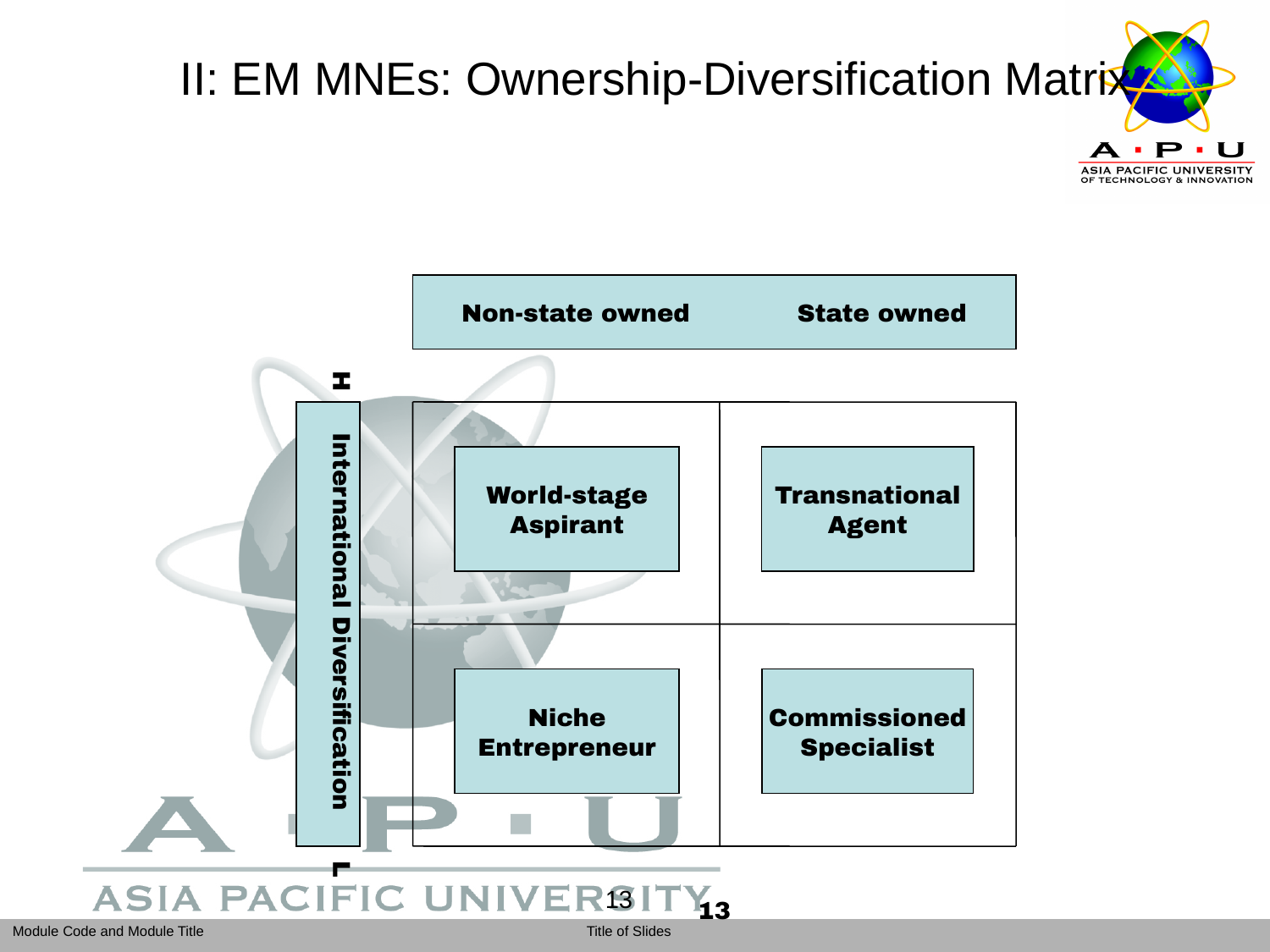

II: EM MNEs: Ownership-Diversification Matrix

Non-state owned             State owned
H     International Diversification      L

World-stage
Aspirant
Transnational
Agent

Niche
Entrepreneur
Commissioned
Specialist

13
13